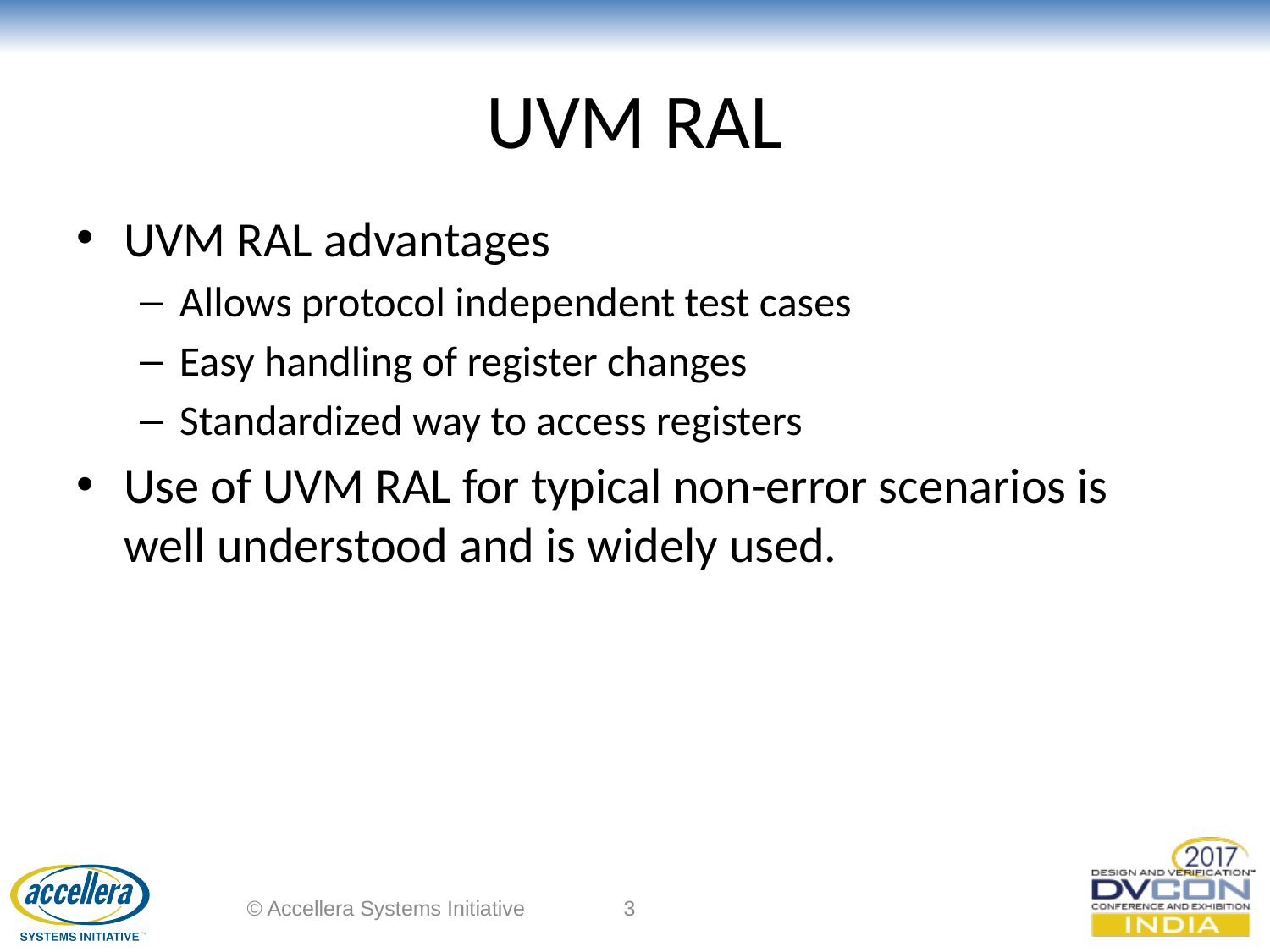

# UVM RAL
UVM RAL advantages
Allows protocol independent test cases
Easy handling of register changes
Standardized way to access registers
Use of UVM RAL for typical non-error scenarios is well understood and is widely used.

© Accellera Systems Initiative
3